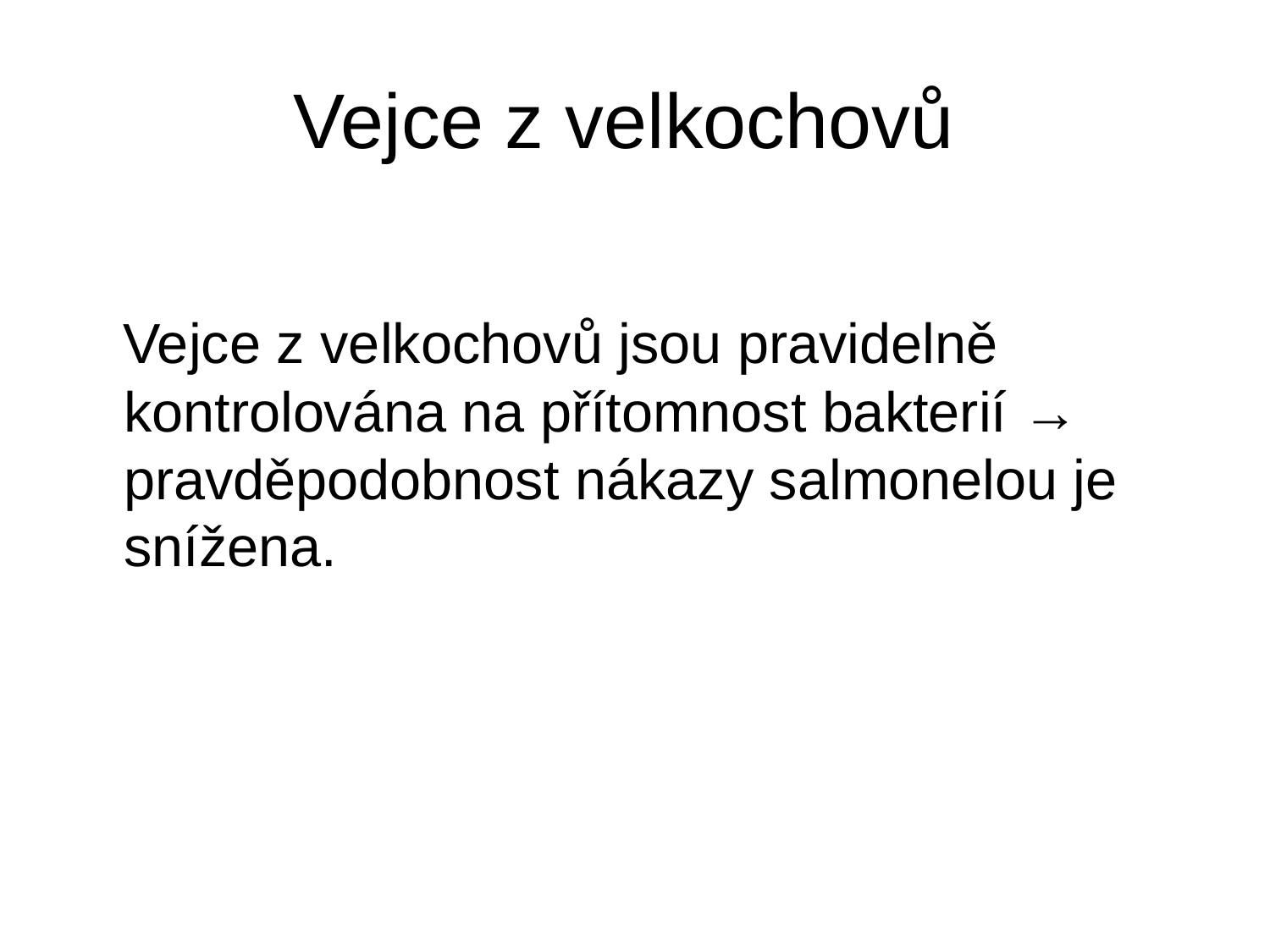

# Vejce z velkochovů

   Vejce z velkochovů jsou pravidelně kontrolována na přítomnost bakterií → pravděpodobnost nákazy salmonelou je snížena.